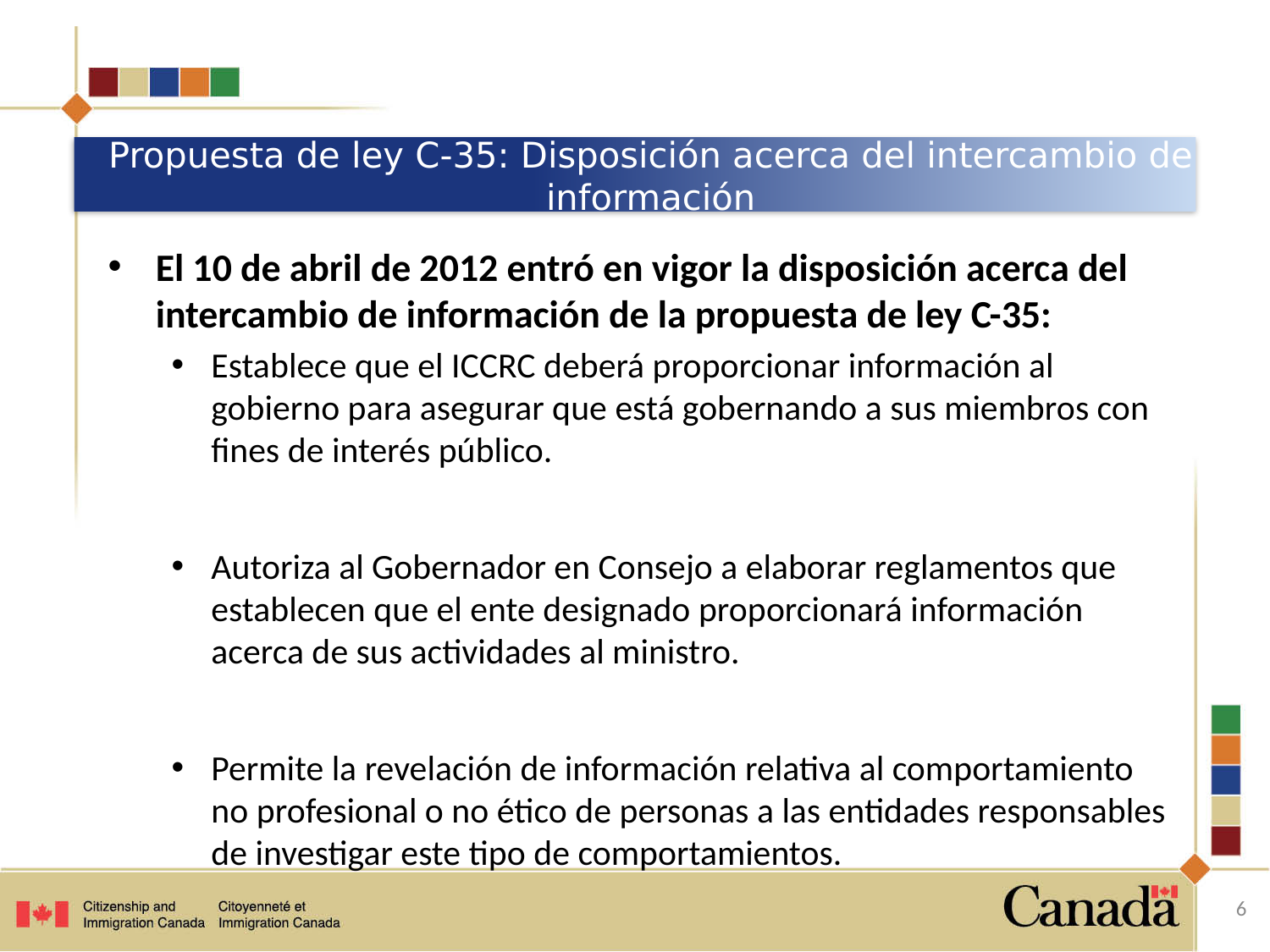

# Propuesta de ley C-35: Disposición acerca del intercambio de información
El 10 de abril de 2012 entró en vigor la disposición acerca del intercambio de información de la propuesta de ley C-35:
Establece que el ICCRC deberá proporcionar información al gobierno para asegurar que está gobernando a sus miembros con fines de interés público.

Autoriza al Gobernador en Consejo a elaborar reglamentos que establecen que el ente designado proporcionará información acerca de sus actividades al ministro.

Permite la revelación de información relativa al comportamiento no profesional o no ético de personas a las entidades responsables de investigar este tipo de comportamientos.

6